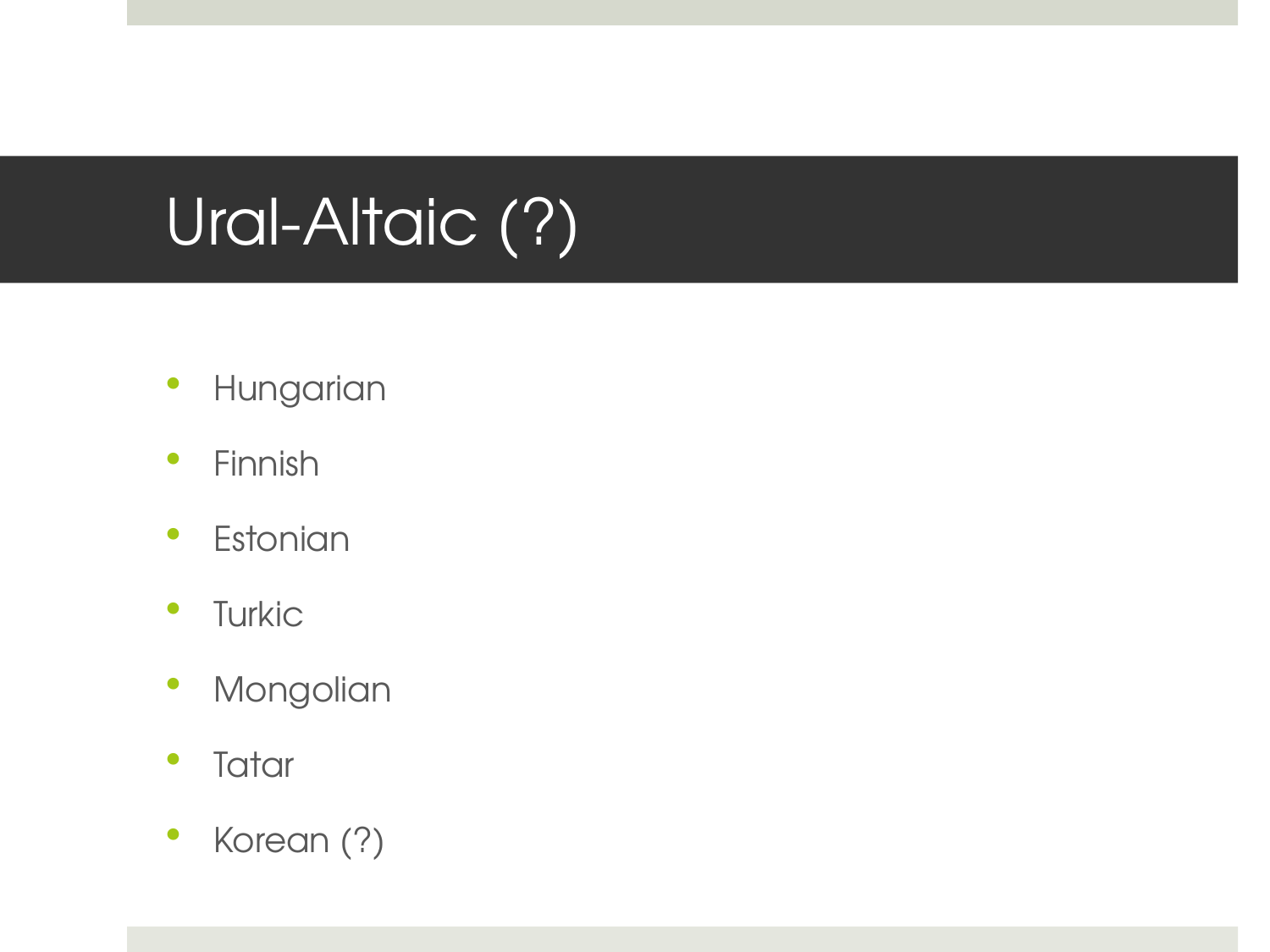

# Ural-Altaic (?)
Hungarian
Finnish
Estonian
Turkic
Mongolian
Tatar
Korean (?)